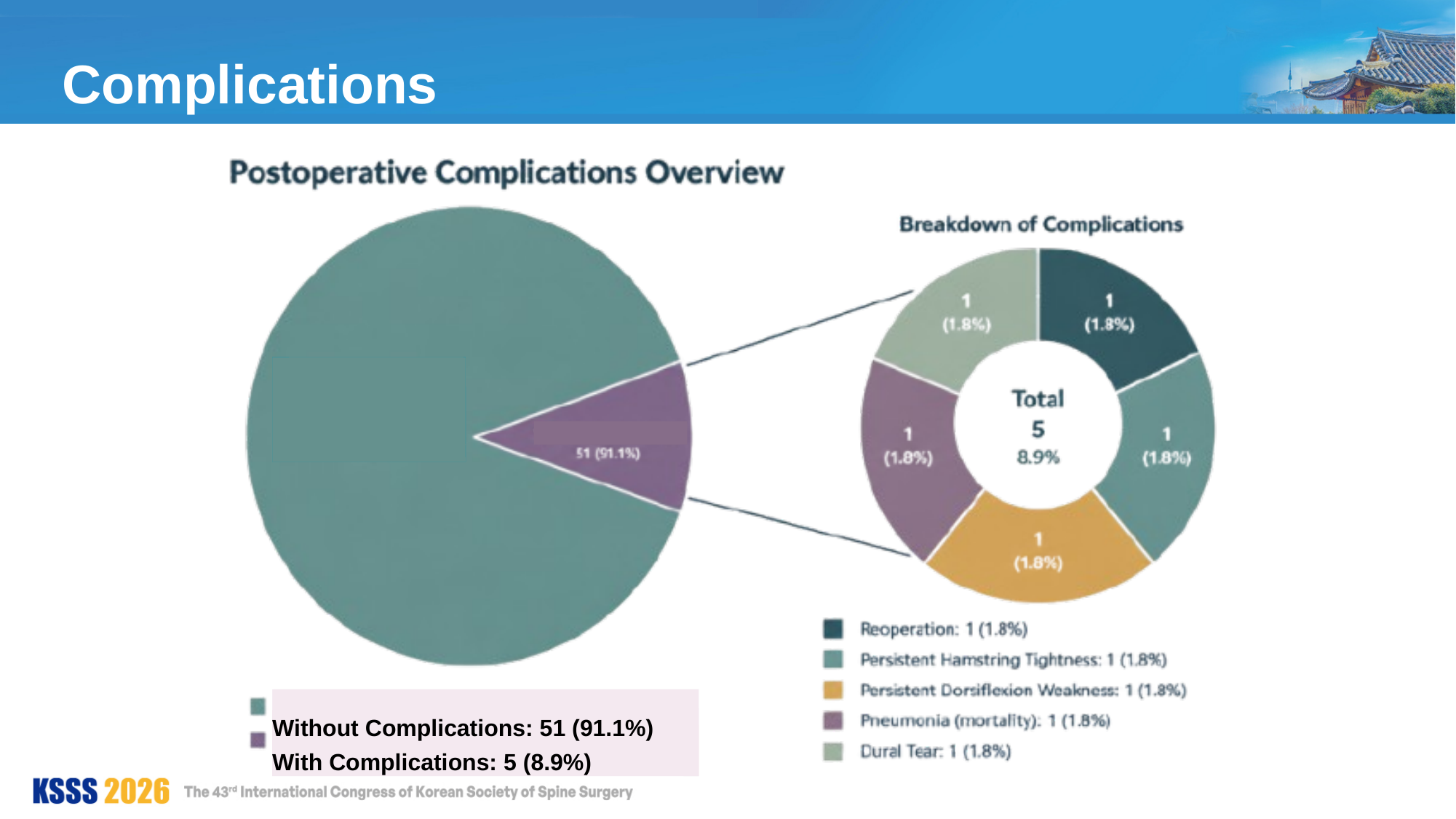

Complications

Without Complications: 51 (91.1%)
With Complications: 5 (8.9%)